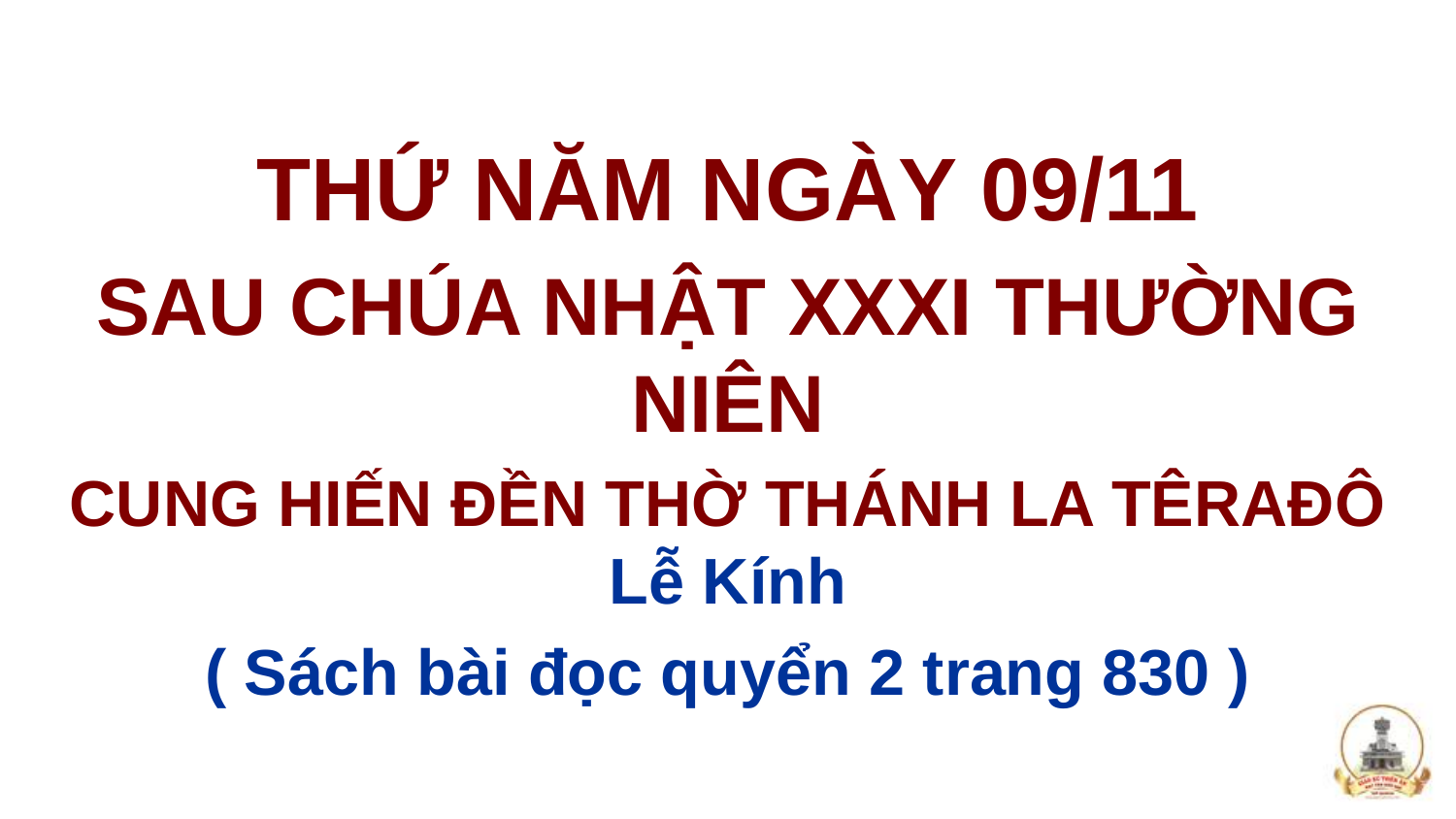

THỨ NĂM NGÀY 09/11
SAU CHÚA NHẬT XXXI THƯỜNG NIÊN
CUNG HIẾN ĐỀN THỜ THÁNH LA TÊRAĐÔ
Lễ Kính
( Sách bài đọc quyển 2 trang 830 )